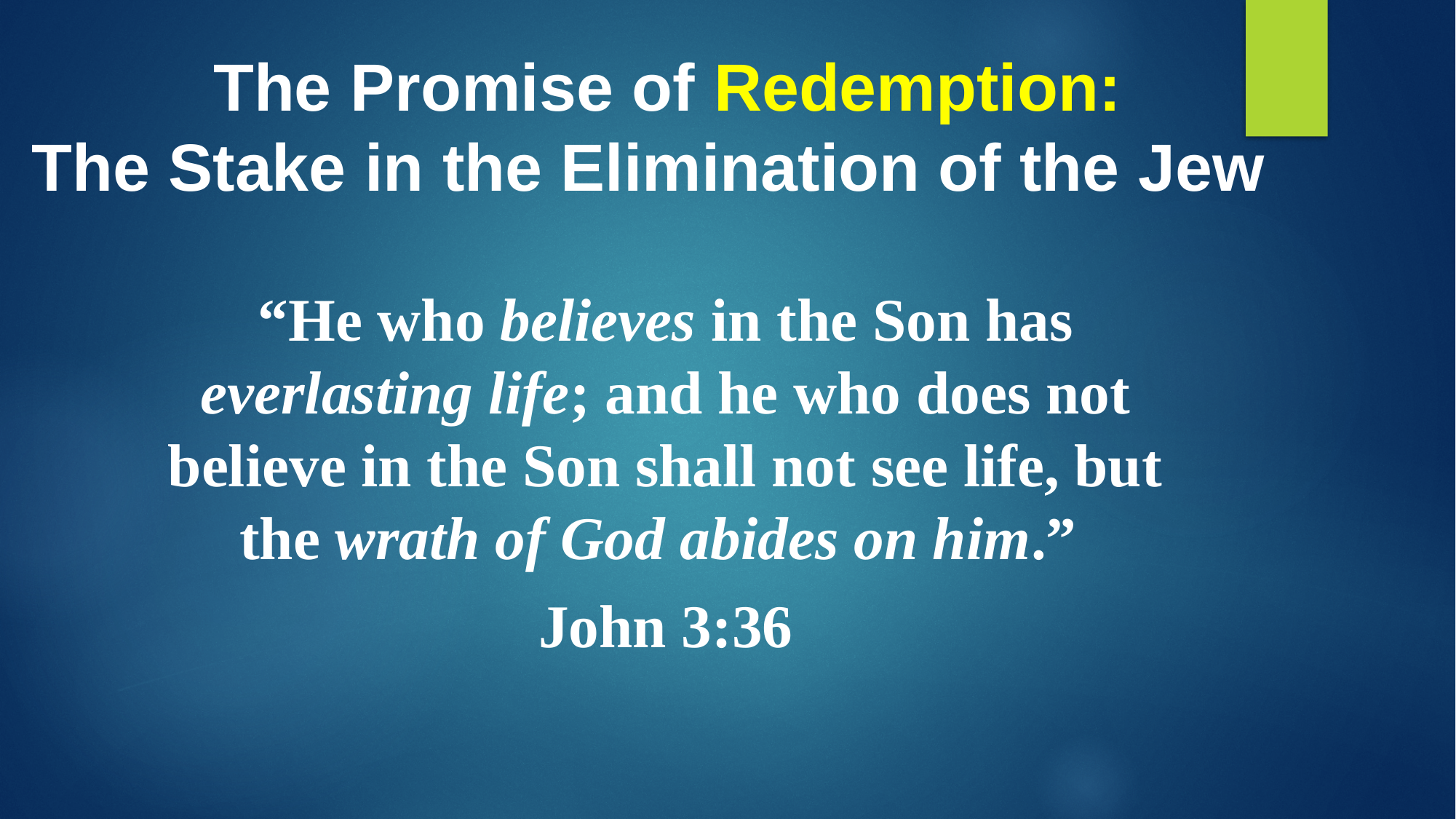

# The Promise of Redemption: The Stake in the Elimination of the Jew
“He who believes in the Son has everlasting life; and he who does not believe in the Son shall not see life, but the wrath of God abides on him.”
John 3:36